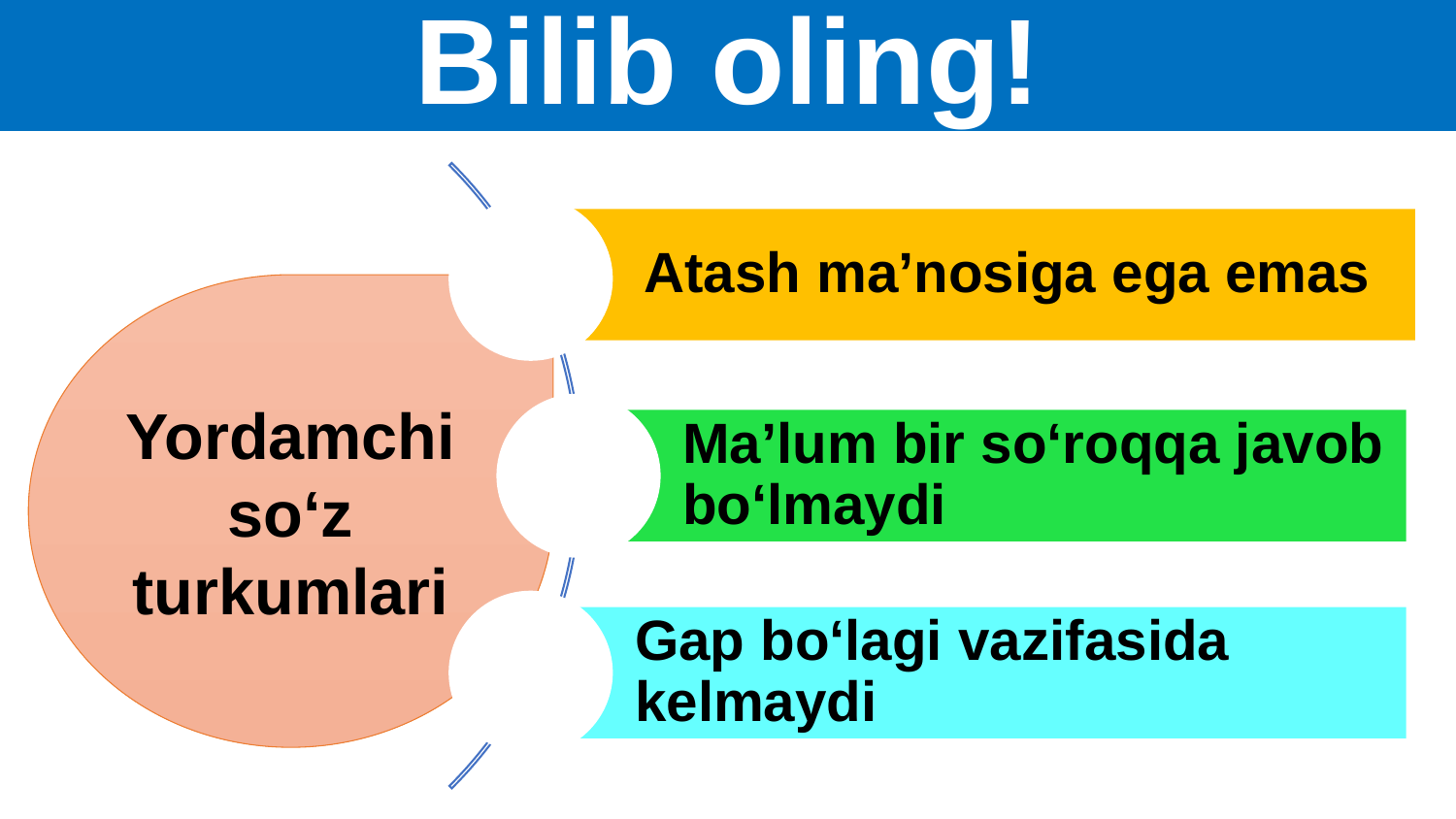

# Bilib oling!
Atash ma’nosiga ega emas
Ma’lum bir so‘roqqa javob bo‘lmaydi
Gap bo‘lagi vazifasida kelmaydi
Yordamchi so‘z turkumlari